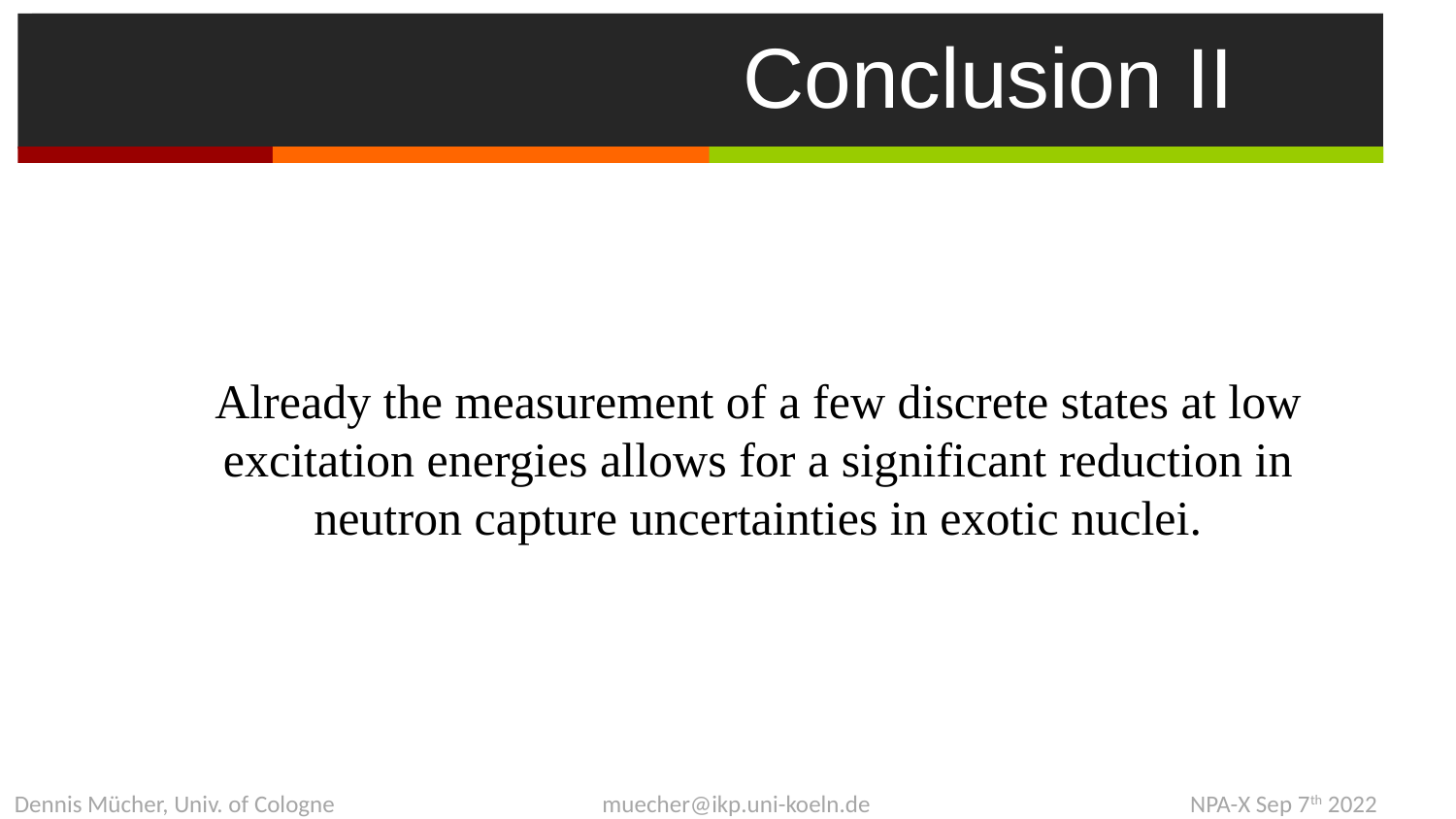

# Conclusion II
Already the measurement of a few discrete states at low excitation energies allows for a significant reduction in neutron capture uncertainties in exotic nuclei.
Dennis Mücher, Univ. of Cologne           		 muecher@ikp.uni-koeln.de                   		  NPA-X Sep 7th 2022